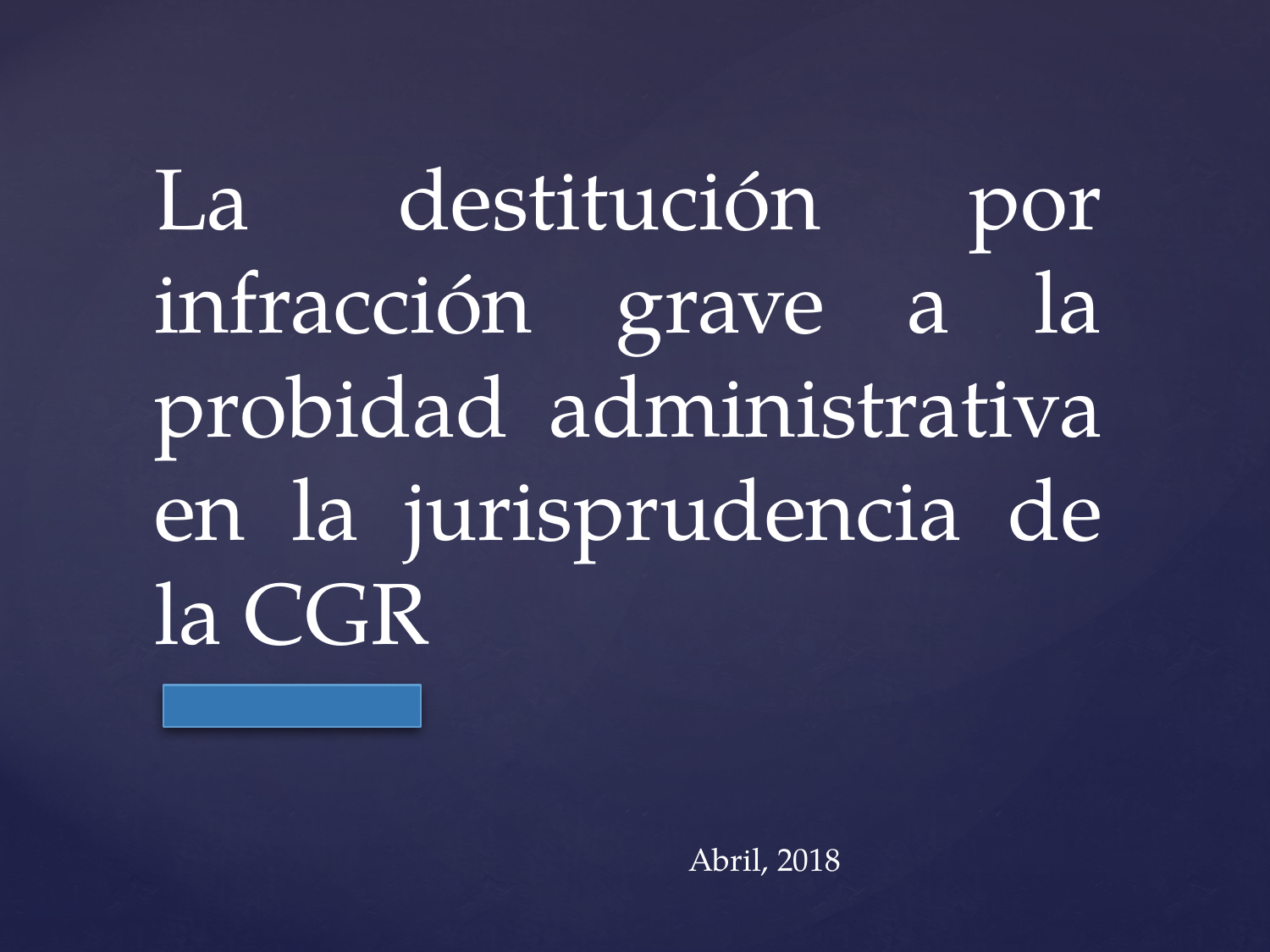

# La destitución por infracción grave a la probidad administrativa en la jurisprudencia de la CGR

Abril, 2018